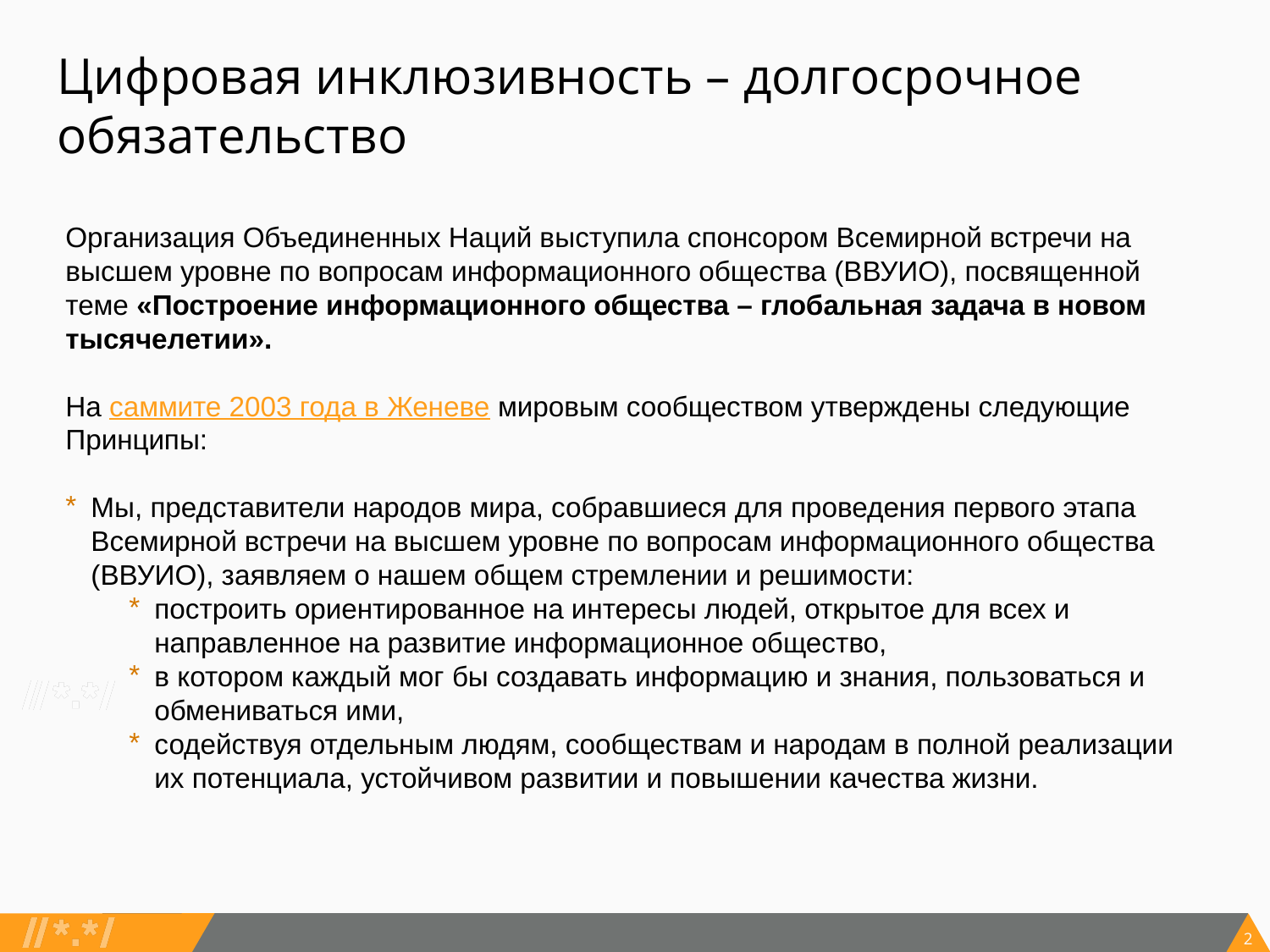

# Цифровая инклюзивность – долгосрочное обязательство
Организация Объединенных Наций выступила спонсором Всемирной встречи на высшем уровне по вопросам информационного общества (ВВУИО), посвященной теме «Построение информационного общества – глобальная задача в новом тысячелетии».

На саммите 2003 года в Женеве мировым сообществом утверждены следующие Принципы:

Мы, представители народов мира, собравшиеся для проведения первого этапа Всемирной встречи на высшем уровне по вопросам информационного общества (ВВУИО), заявляем о нашем общем стремлении и решимости:
построить ориентированное на интересы людей, открытое для всех и направленное на развитие информационное общество,
в котором каждый мог бы создавать информацию и знания, пользоваться и обмениваться ими,
содействуя отдельным людям, сообществам и народам в полной реализации их потенциала, устойчивом развитии и повышении качества жизни.